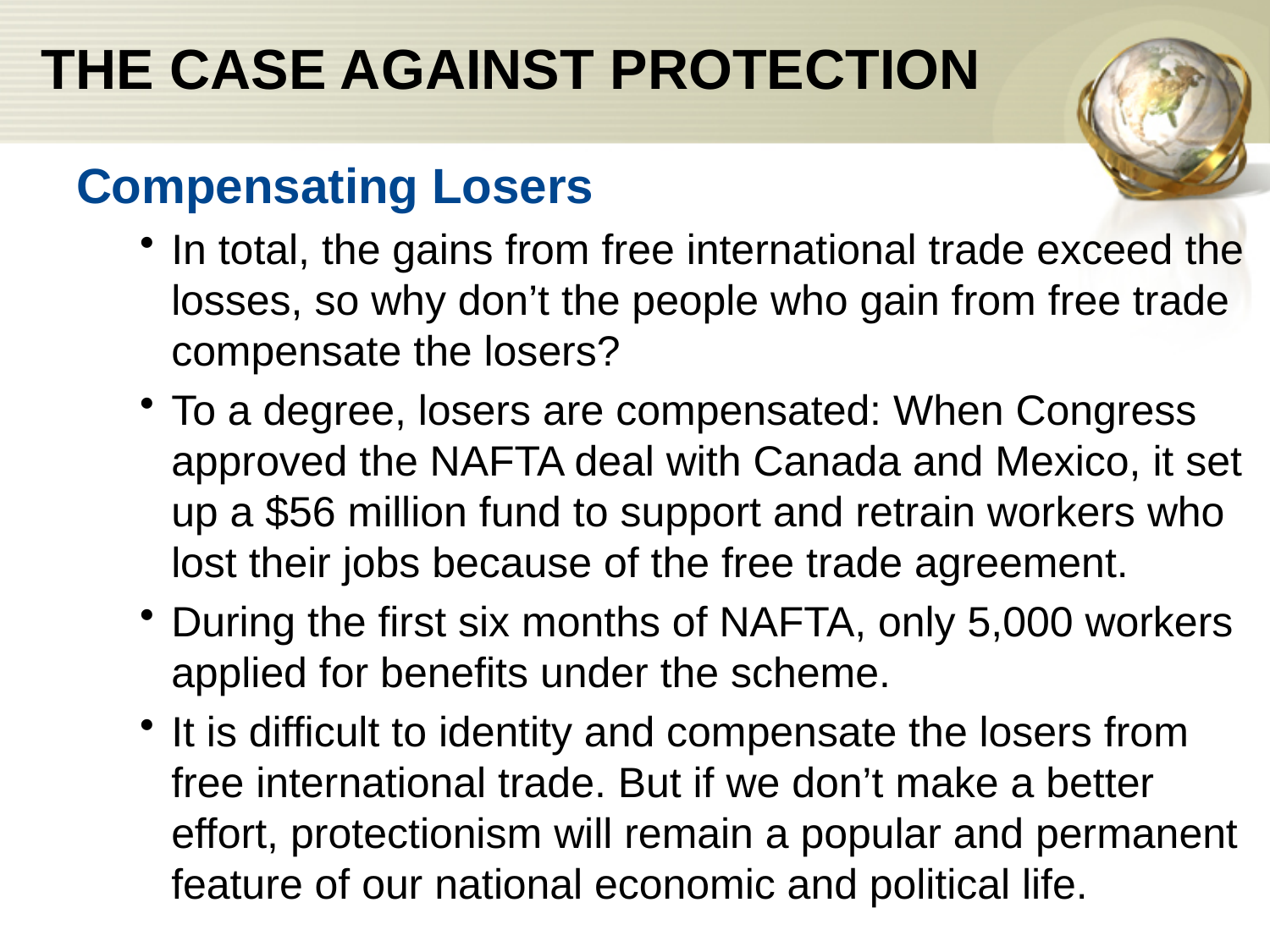

# THE CASE AGAINST PROTECTION
Compensating Losers
In total, the gains from free international trade exceed the losses, so why don’t the people who gain from free trade compensate the losers?
To a degree, losers are compensated: When Congress approved the NAFTA deal with Canada and Mexico, it set up a $56 million fund to support and retrain workers who lost their jobs because of the free trade agreement.
During the first six months of NAFTA, only 5,000 workers applied for benefits under the scheme.
It is difficult to identity and compensate the losers from free international trade. But if we don’t make a better effort, protectionism will remain a popular and permanent feature of our national economic and political life.